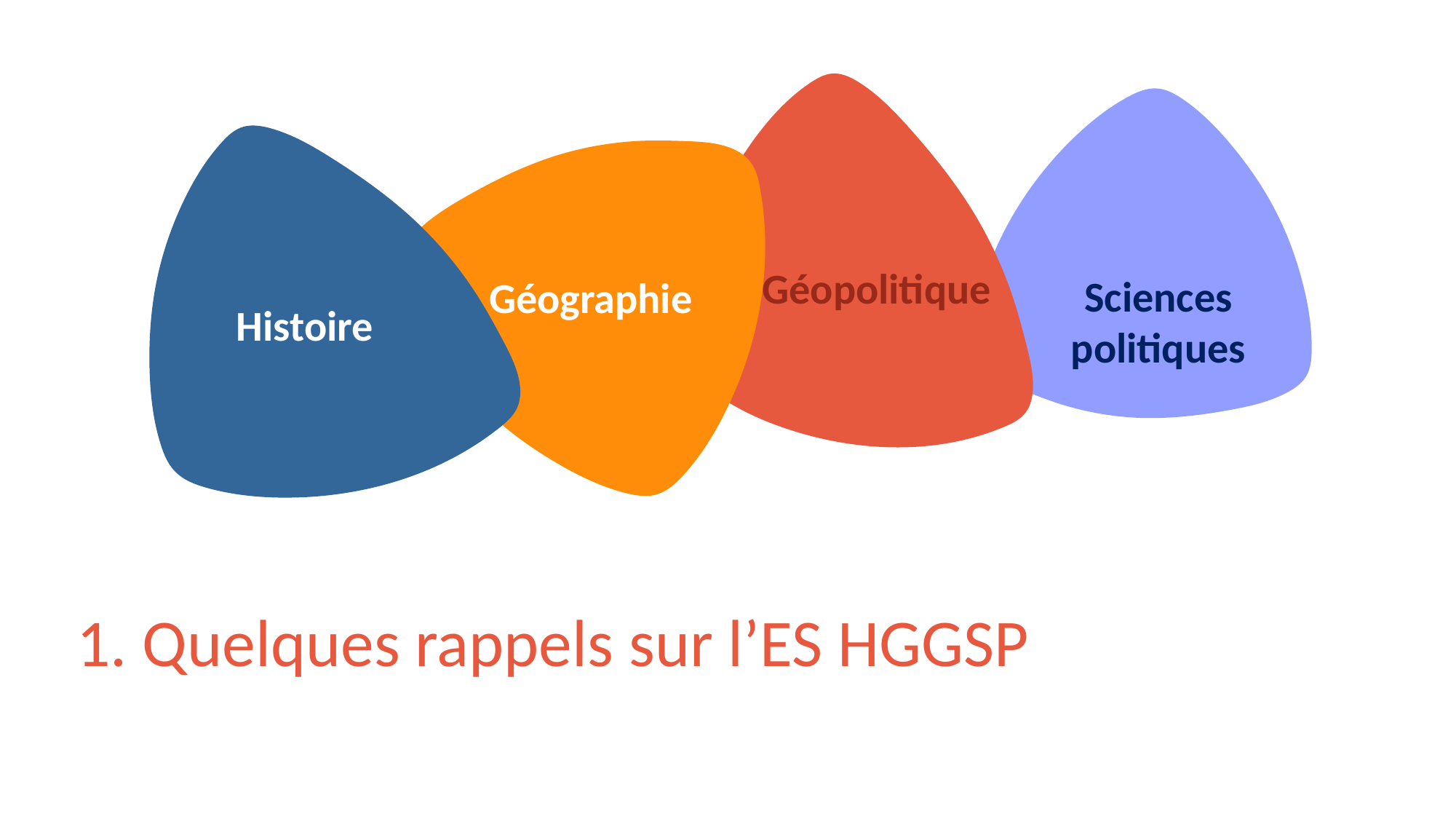

Sciences politiques

Géopolitique

Géographie

Histoire
# 1. Quelques rappels sur l’ES HGGSP